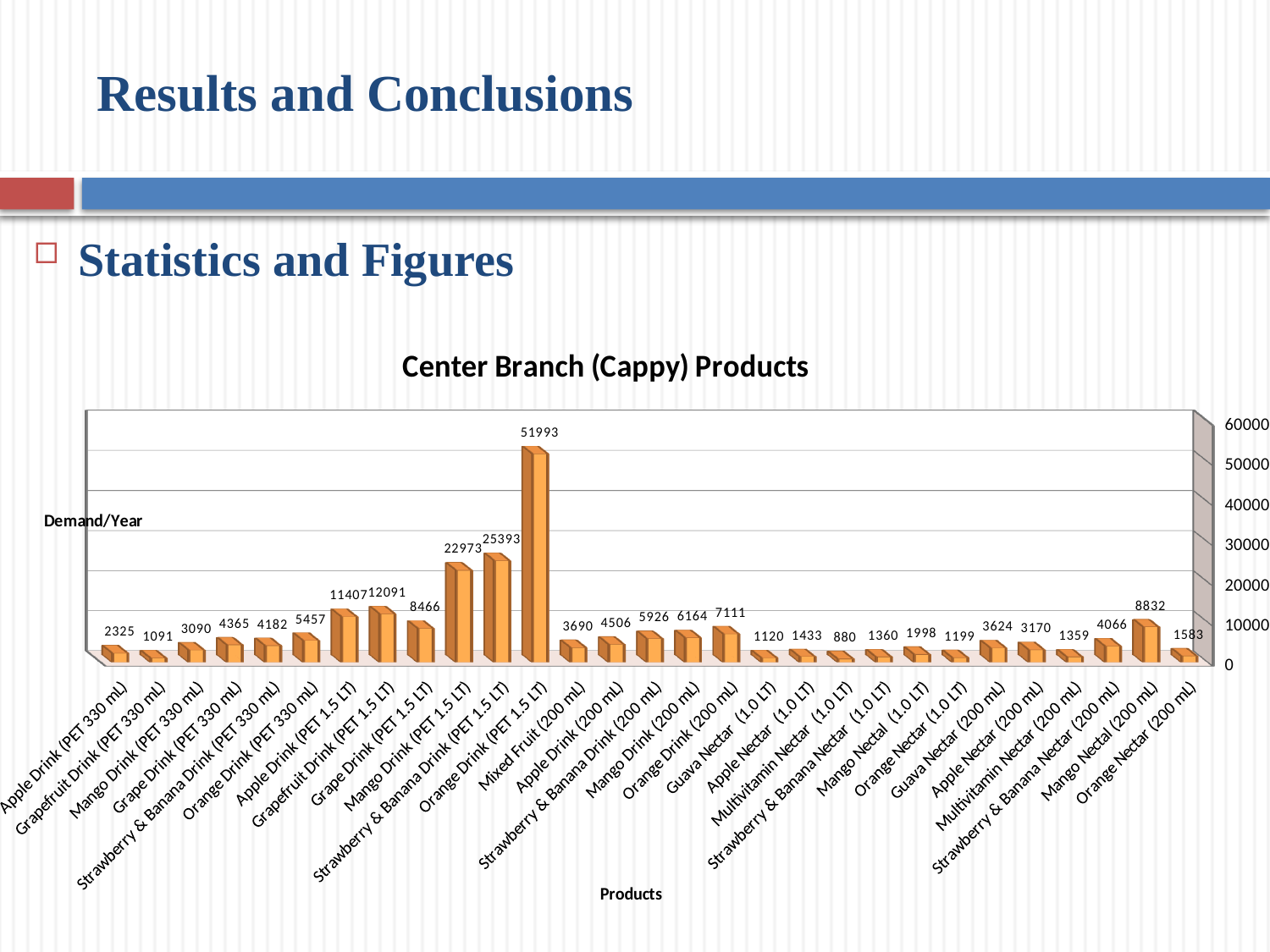

# Results and Conclusions
Statistics and Figures

[unsupported chart]